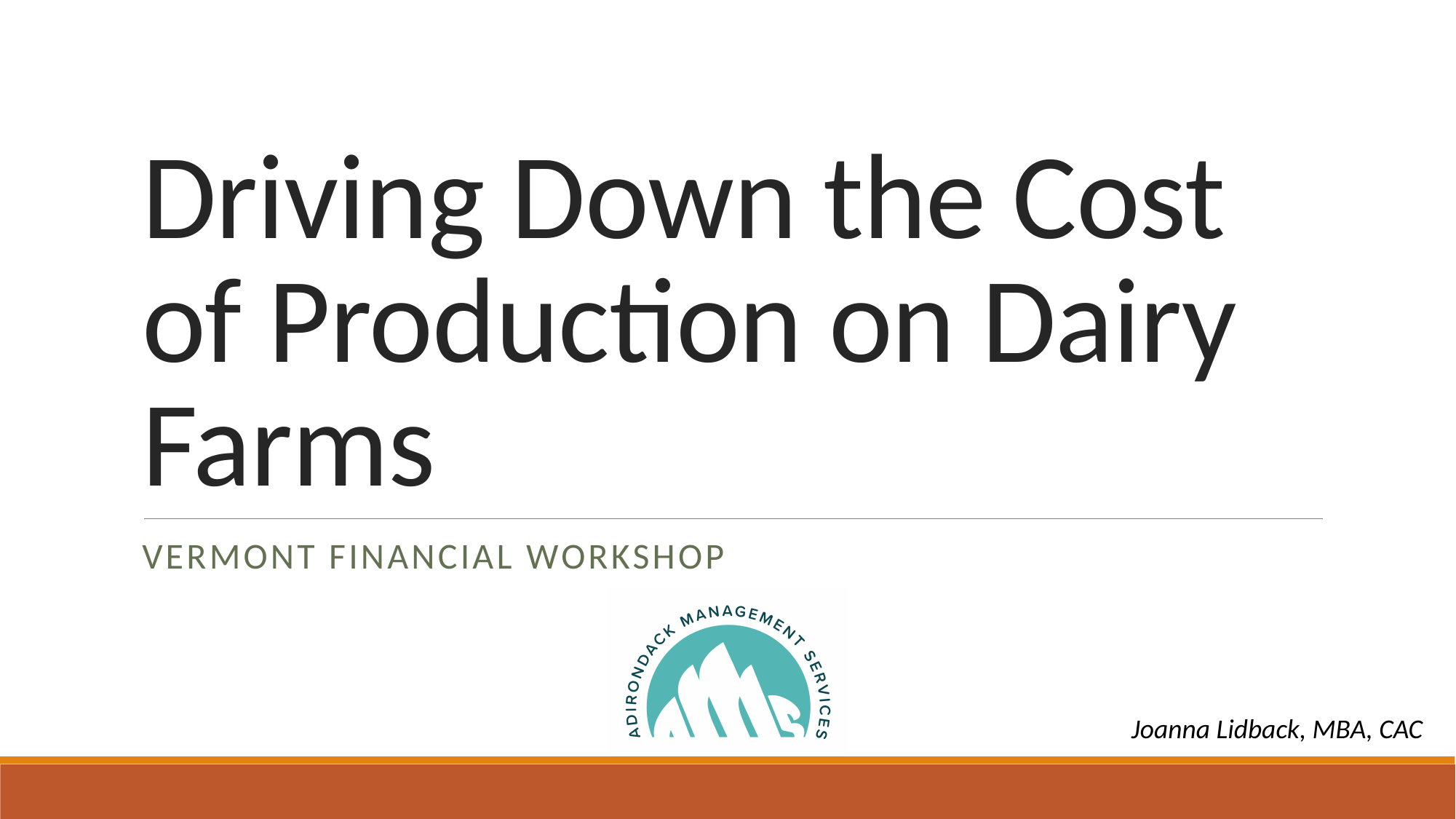

# Driving Down the Cost of Production on Dairy Farms
VERMONT financial workshop
Joanna Lidback, MBA, CAC